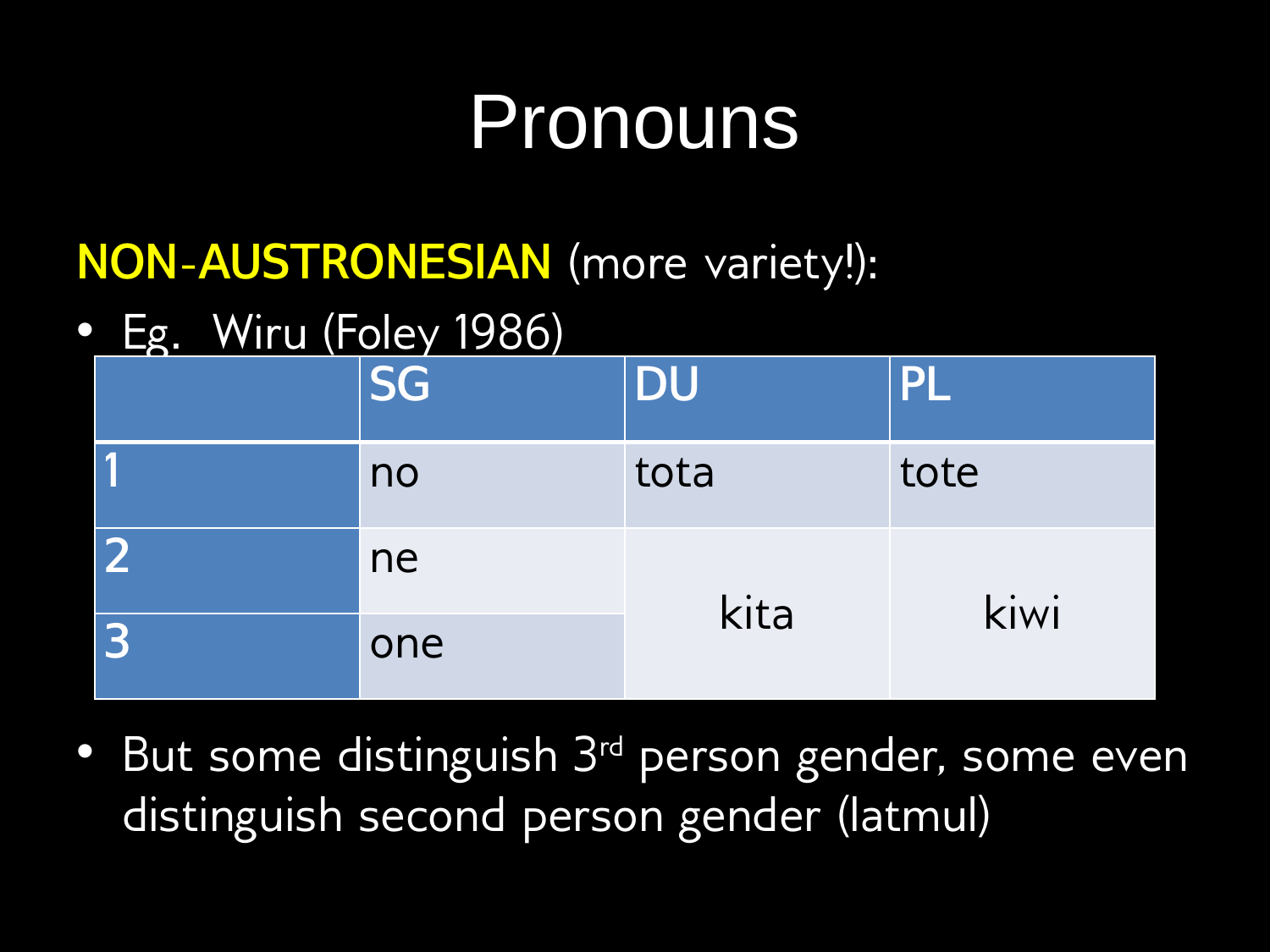

# Pronouns
NON-AUSTRONESIAN (more variety!):
Eg.  Wiru (Foley 1986)

But some distinguish 3rd person gender, some even distinguish second person gender (Iatmul)
|  | sg | du | Pl |
| --- | --- | --- | --- |
| 1 | no | tota | tote |
| 2 | ne | kita | kiwi |
| 3 | one |  |  |